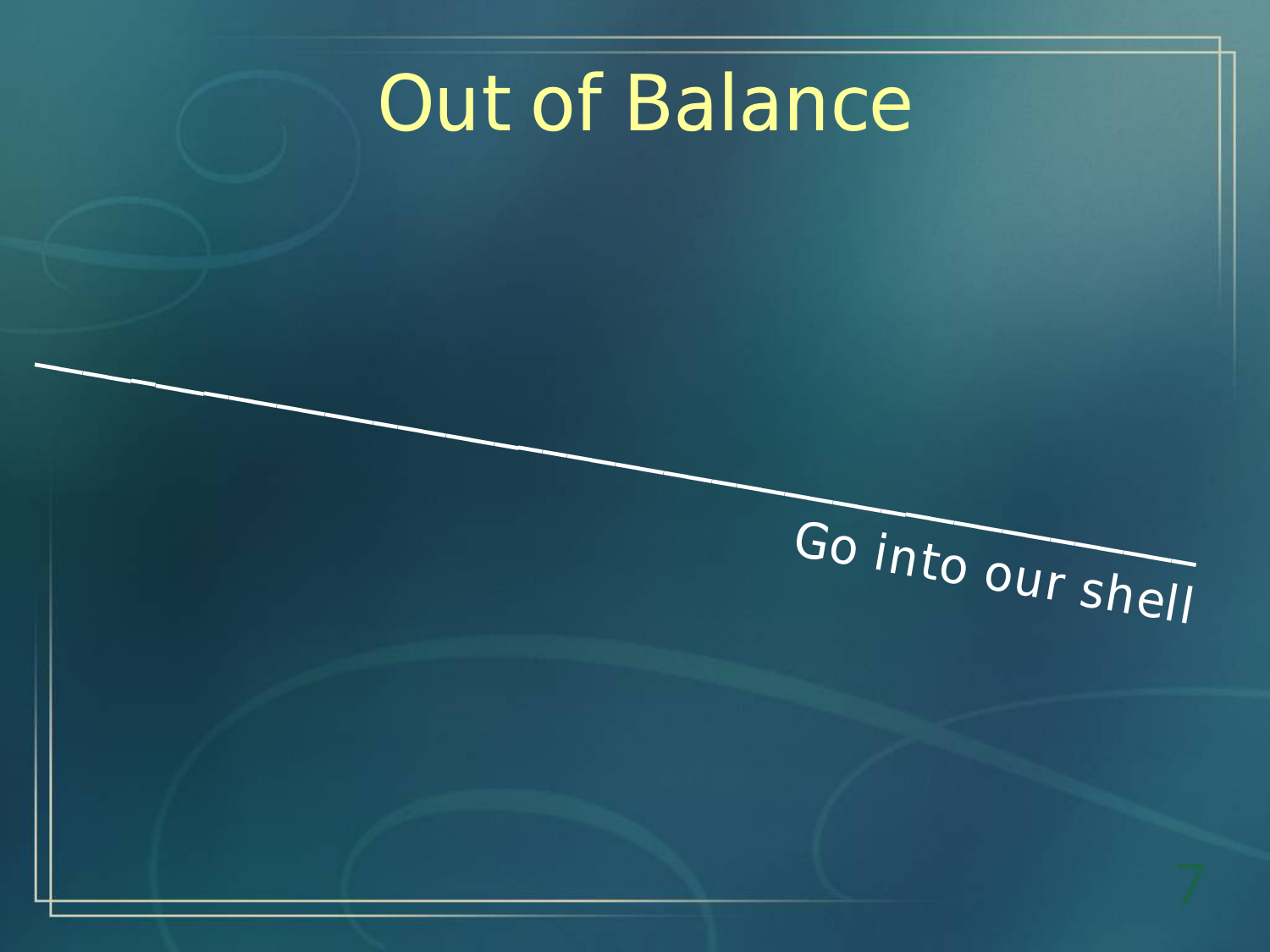

Out of Balance

________________________________________________
Go into our shell
7